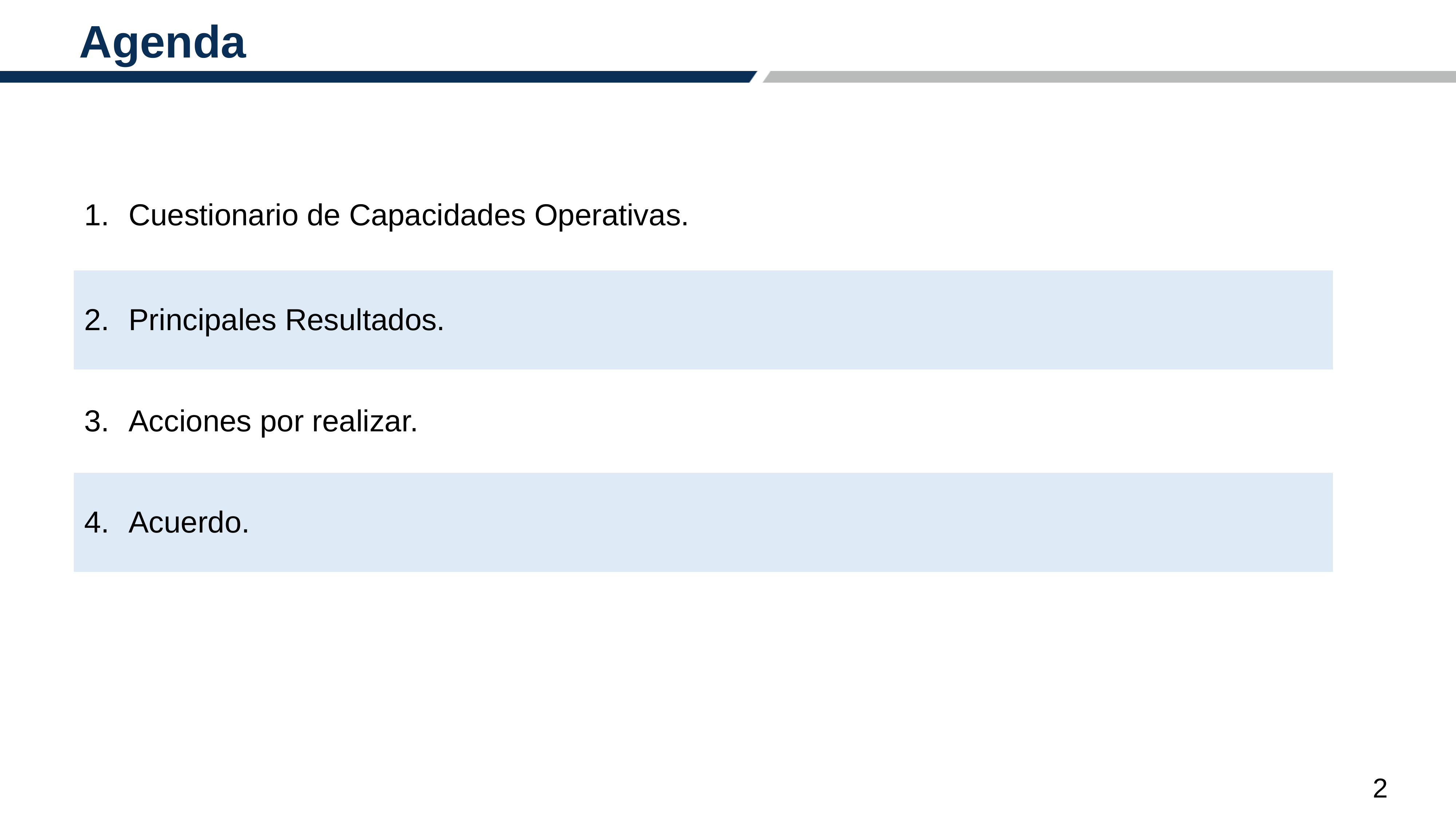

Agenda
| Cuestionario de Capacidades Operativas. |
| --- |
| Principales Resultados. |
| Acciones por realizar. |
| Acuerdo. |
2